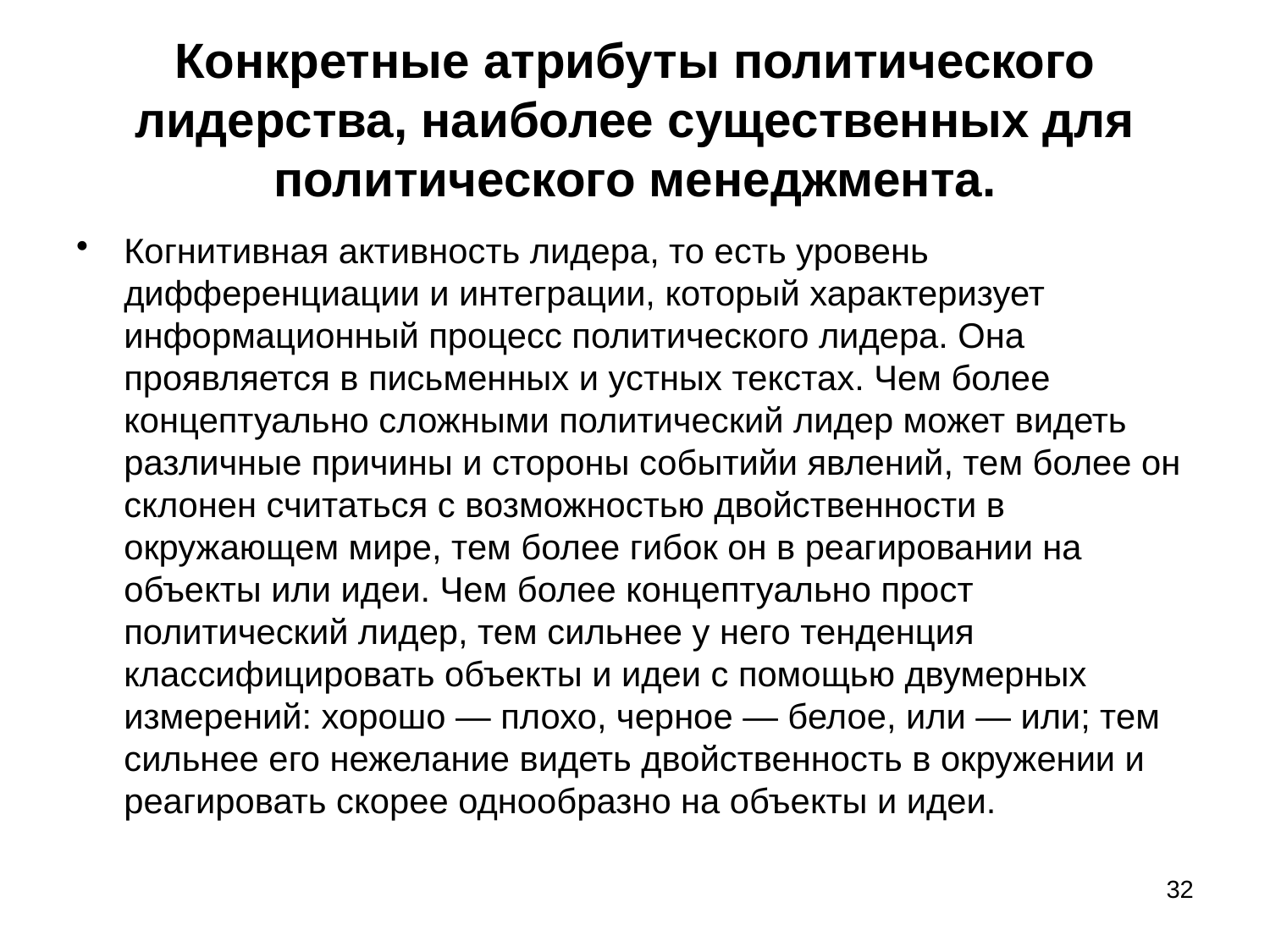

# Конкретные атрибуты политического лидерства, наиболее существенных для политического менеджмента.
Когнитивная активность лидера, то есть уровень дифференциации и интеграции, который характеризует информационный процесс политического лидера. Она проявляется в письменных и устных текстах. Чем более концептуально сложными политический лидер может видеть различные причины и стороны событийи явлений, тем более он склонен считаться с возможностью двойственности в окружающем мире, тем более гибок он в реагировании на объекты или идеи. Чем более концептуально прост политический лидер, тем сильнее у него тенденция классифицировать объекты и идеи с помощью двумерных измерений: хорошо — плохо, черное — белое, или — или; тем сильнее его нежелание видеть двойственность в окружении и реагировать скорее однообразно на объекты и идеи.
32